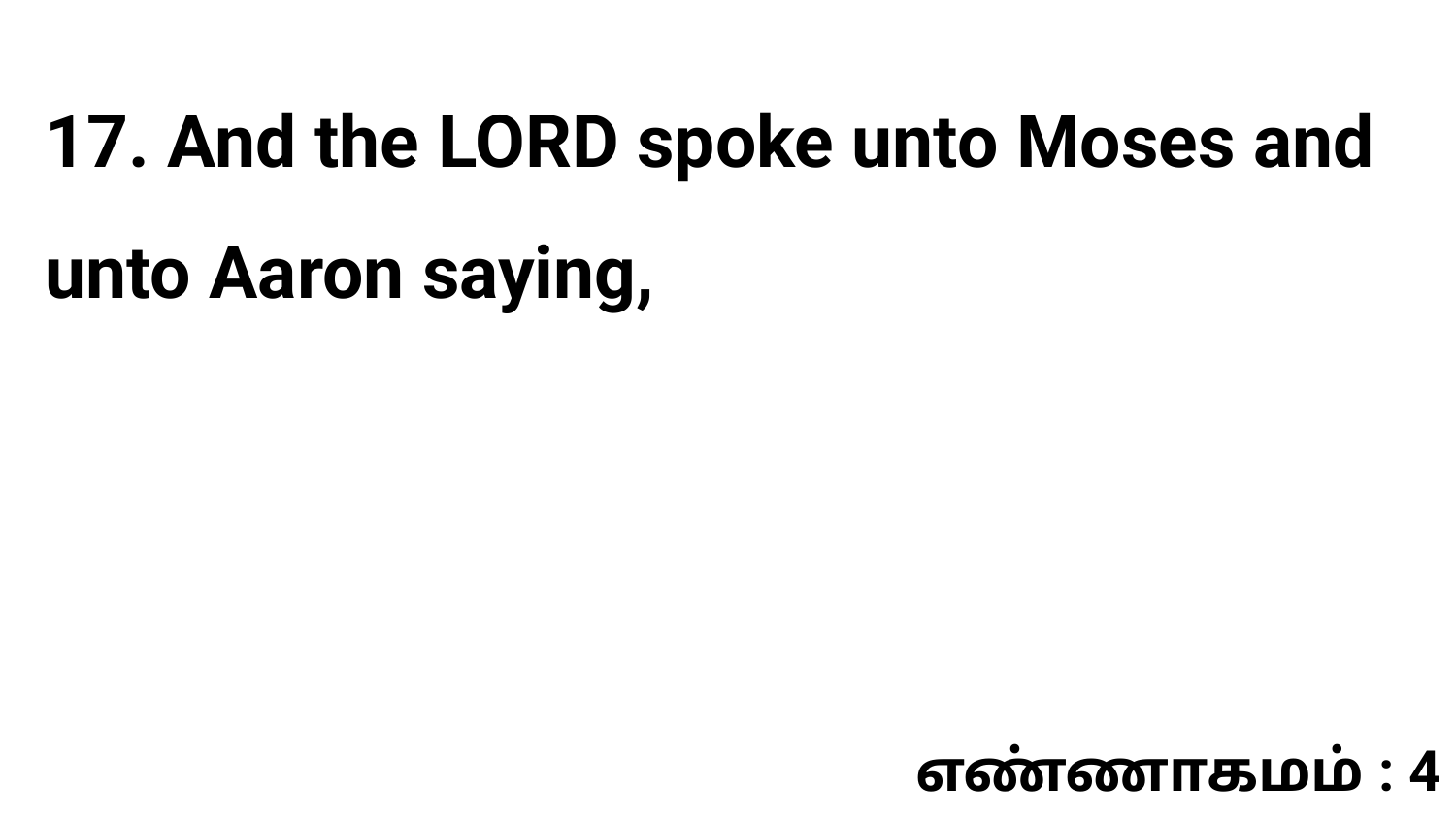

17. And the LORD spoke unto Moses and unto Aaron saying,
எண்ணாகமம் : 4